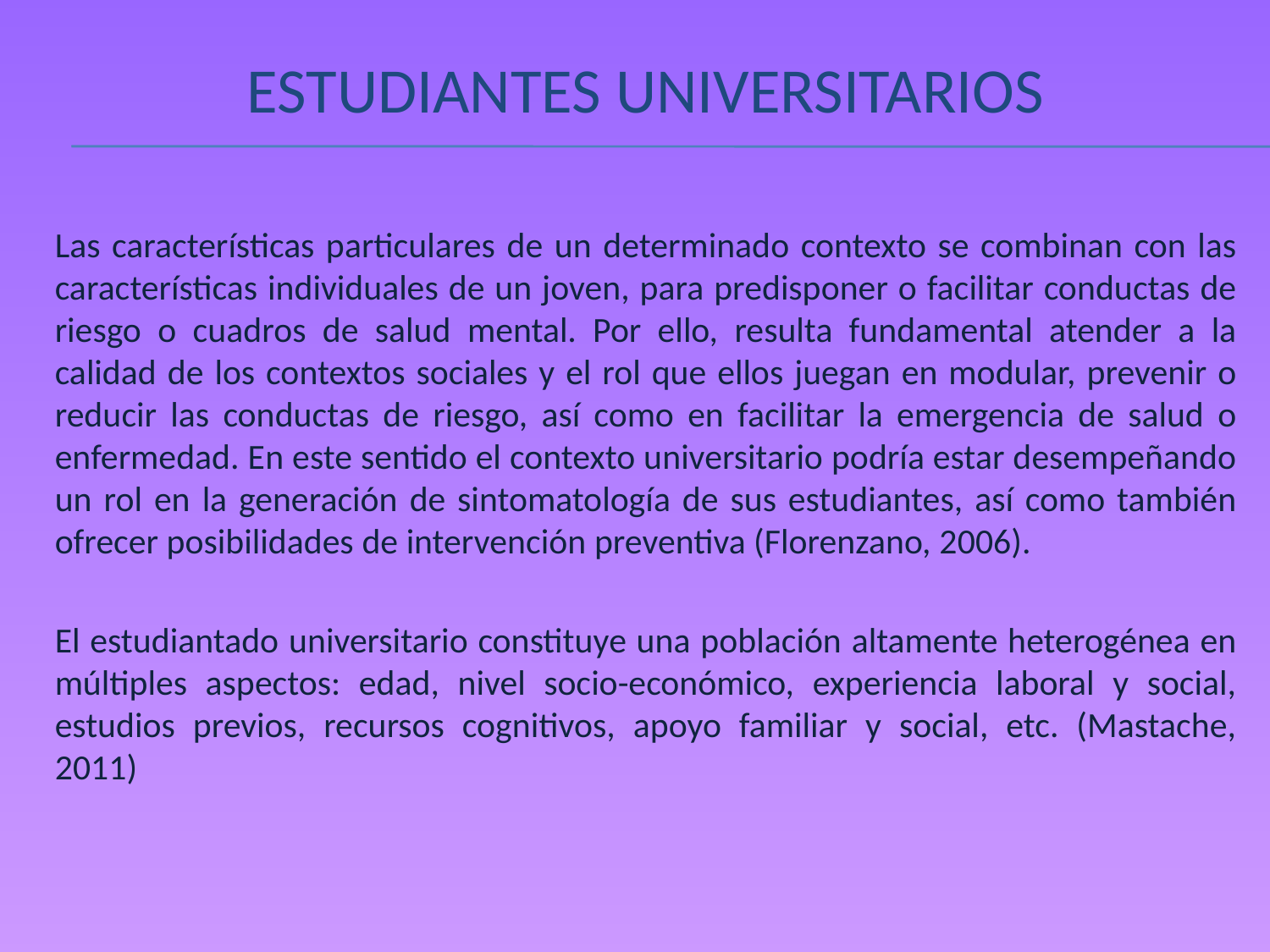

# ESTUDIANTES UNIVERSITARIOS
Las características particulares de un determinado contexto se combinan con las características individuales de un joven, para predisponer o facilitar conductas de riesgo o cuadros de salud mental. Por ello, resulta fundamental atender a la calidad de los contextos sociales y el rol que ellos juegan en modular, prevenir o reducir las conductas de riesgo, así como en facilitar la emergencia de salud o enfermedad. En este sentido el contexto universitario podría estar desempeñando un rol en la generación de sintomatología de sus estudiantes, así como también ofrecer posibilidades de intervención preventiva (Florenzano, 2006).

El estudiantado universitario constituye una población altamente heterogénea en múltiples aspectos: edad, nivel socio-económico, experiencia laboral y social, estudios previos, recursos cognitivos, apoyo familiar y social, etc. (Mastache, 2011)